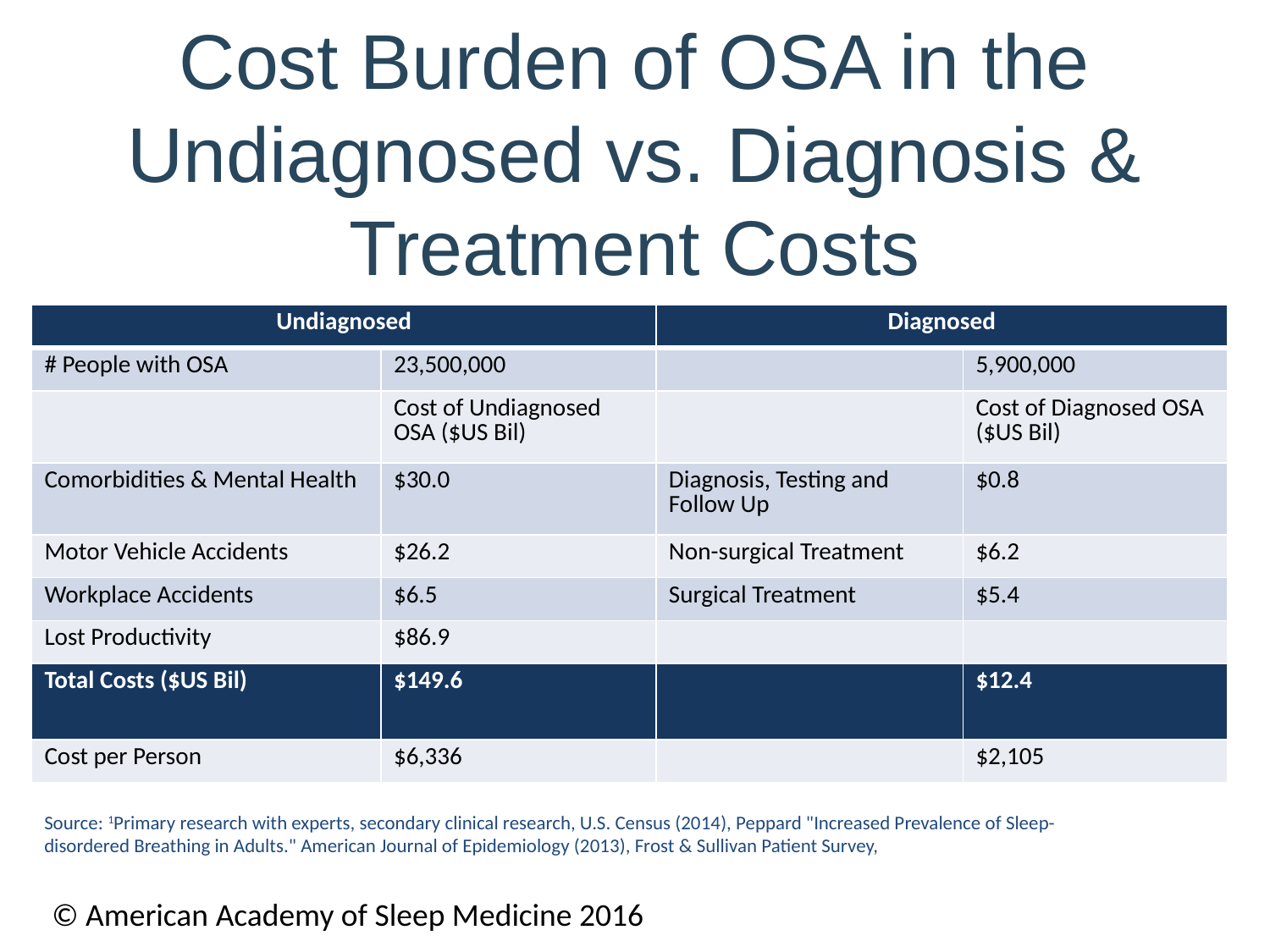

# Cost Burden of OSA in the Undiagnosed vs. Diagnosis & Treatment Costs
| Undiagnosed |  | Diagnosed |  |
| --- | --- | --- | --- |
| # People with OSA | 23,500,000 |  | 5,900,000 |
|  | Cost of Undiagnosed OSA ($US Bil) |  | Cost of Diagnosed OSA ($US Bil) |
| Comorbidities & Mental Health | $30.0 | Diagnosis, Testing and Follow Up | $0.8 |
| Motor Vehicle Accidents | $26.2 | Non-surgical Treatment | $6.2 |
| Workplace Accidents | $6.5 | Surgical Treatment | $5.4 |
| Lost Productivity | $86.9 |  |  |
| Total Costs ($US Bil) | $149.6 |  | $12.4 |
| Cost per Person | $6,336 |  | $2,105 |
Source: 1Primary research with experts, secondary clinical research, U.S. Census (2014), Peppard "Increased Prevalence of Sleep-
disordered Breathing in Adults." American Journal of Epidemiology (2013), Frost & Sullivan Patient Survey,
© American Academy of Sleep Medicine 2016